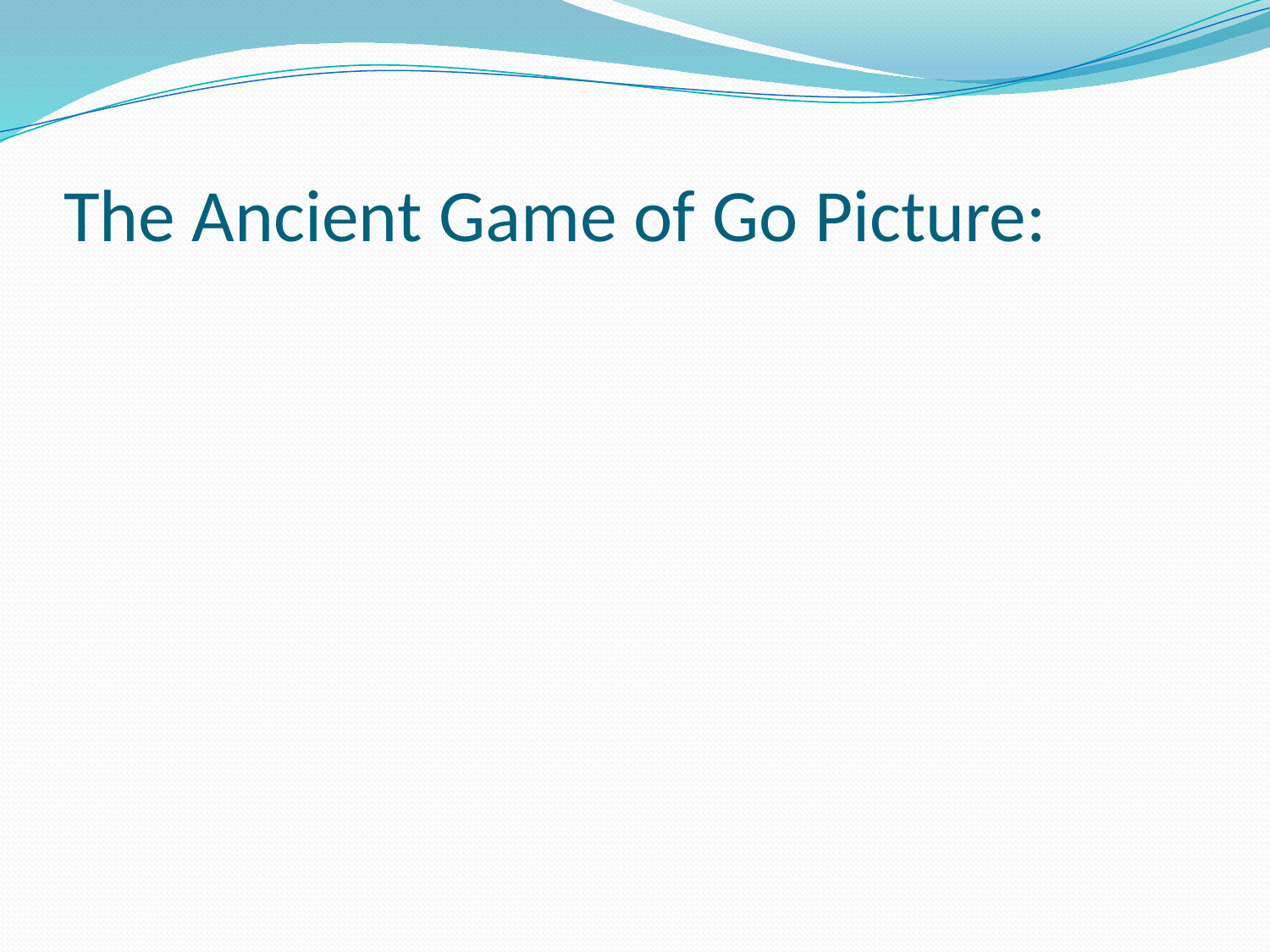

# The Ancient Game of Go Picture: